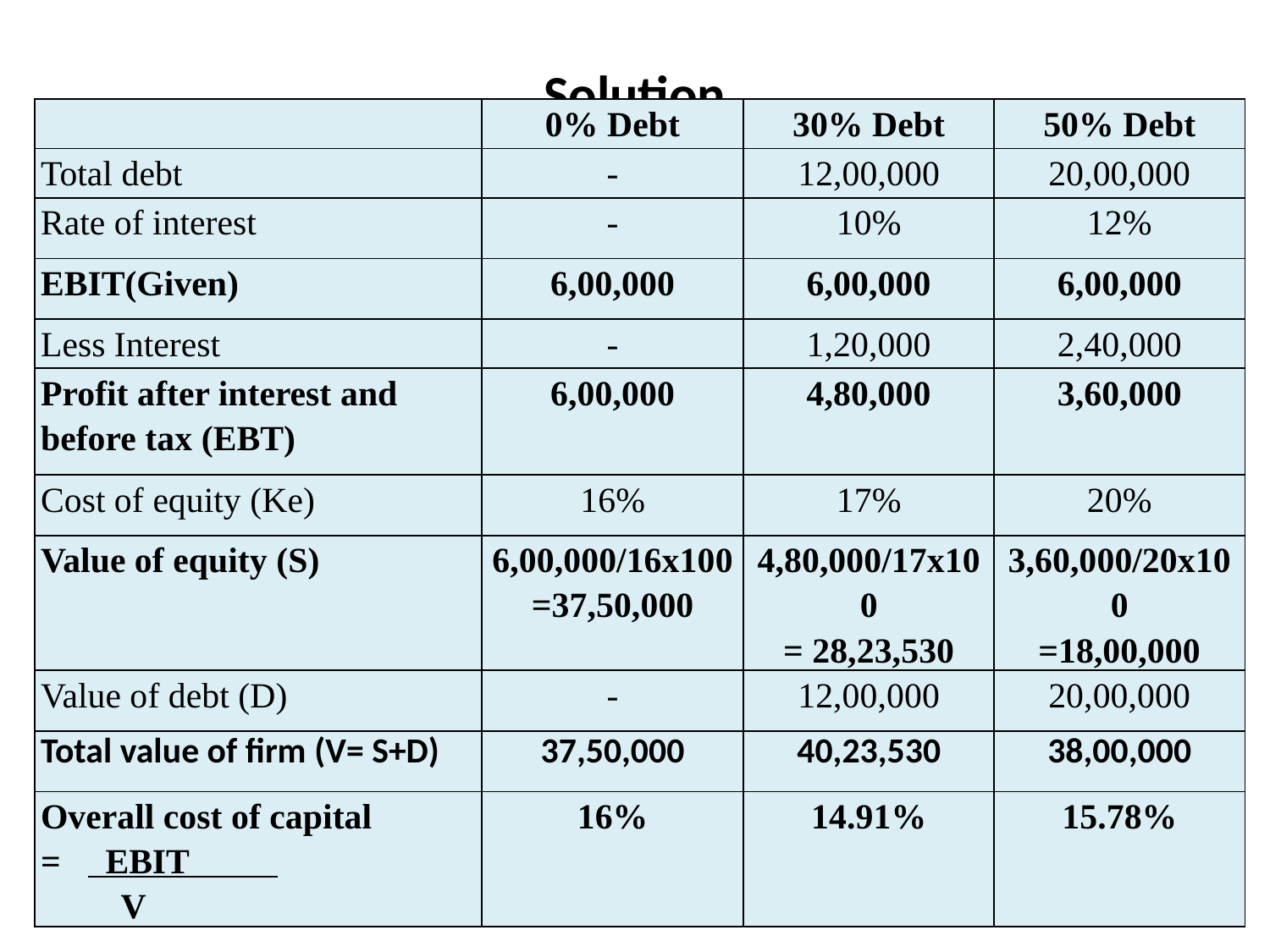

# Solution
|  | 0% Debt | 30% Debt | 50% Debt |
| --- | --- | --- | --- |
| Total debt | - | 12,00,000 | 20,00,000 |
| Rate of interest | - | 10% | 12% |
| EBIT(Given) | 6,00,000 | 6,00,000 | 6,00,000 |
| Less Interest | - | 1,20,000 | 2,40,000 |
| Profit after interest and before tax (EBT) | 6,00,000 | 4,80,000 | 3,60,000 |
| Cost of equity (Ke) | 16% | 17% | 20% |
| Value of equity (S) | 6,00,000/16x100 =37,50,000 | 4,80,000/17x100 = 28,23,530 | 3,60,000/20x100 =18,00,000 |
| Value of debt (D) | - | 12,00,000 | 20,00,000 |
| Total value of firm (V= S+D) | 37,50,000 | 40,23,530 | 38,00,000 |
| Overall cost of capital = EBIT V | 16% | 14.91% | 15.78% |